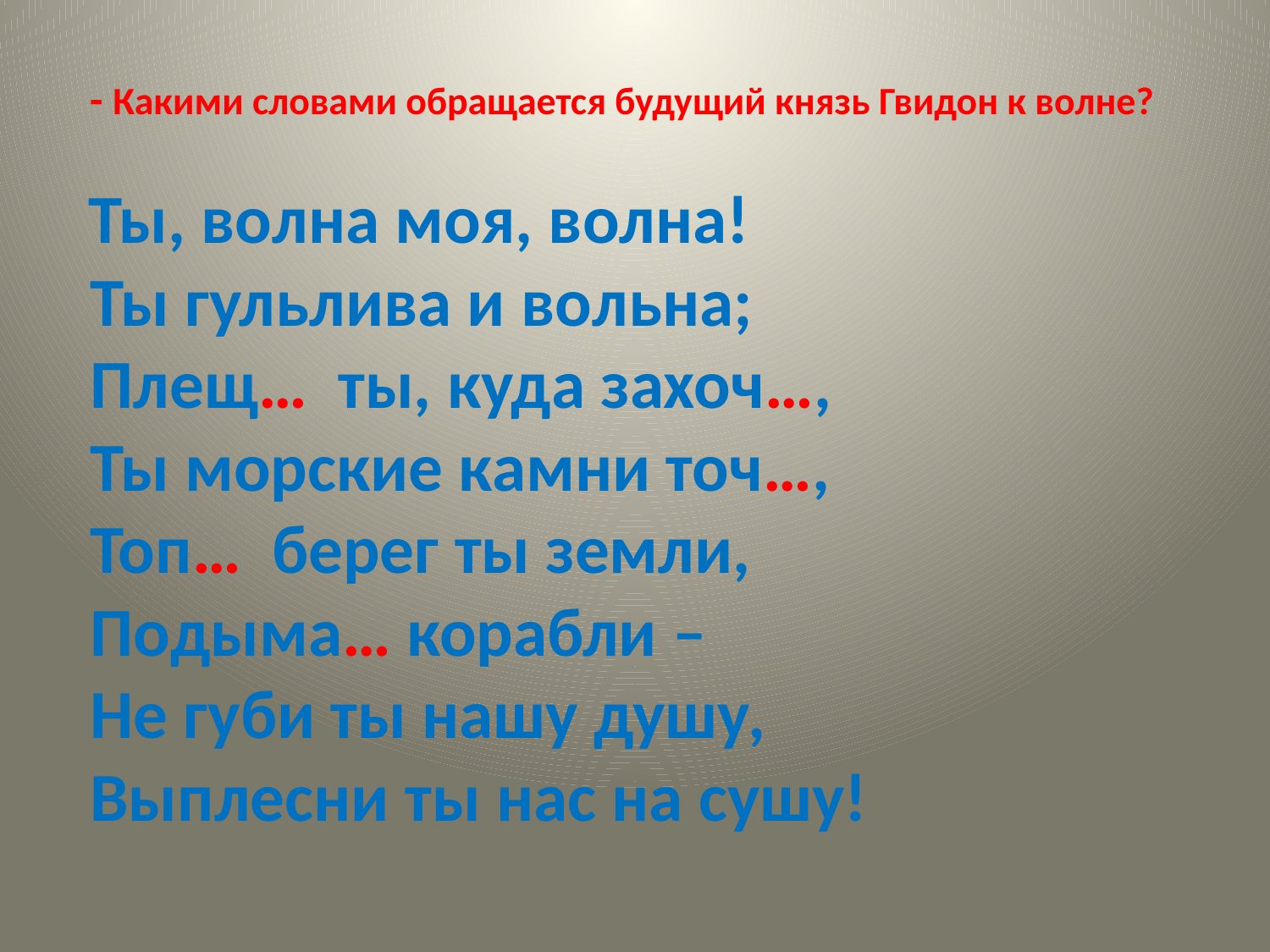

# - Какими словами обращается будущий князь Гвидон к волне?
   Ты, волна моя, волна!
Ты гульлива и вольна;
Плещ…  ты, куда захоч…,
Ты морские камни точ…,
Топ…  берег ты земли,
Подыма… корабли –
Не губи ты нашу душу,
Выплесни ты нас на сушу!